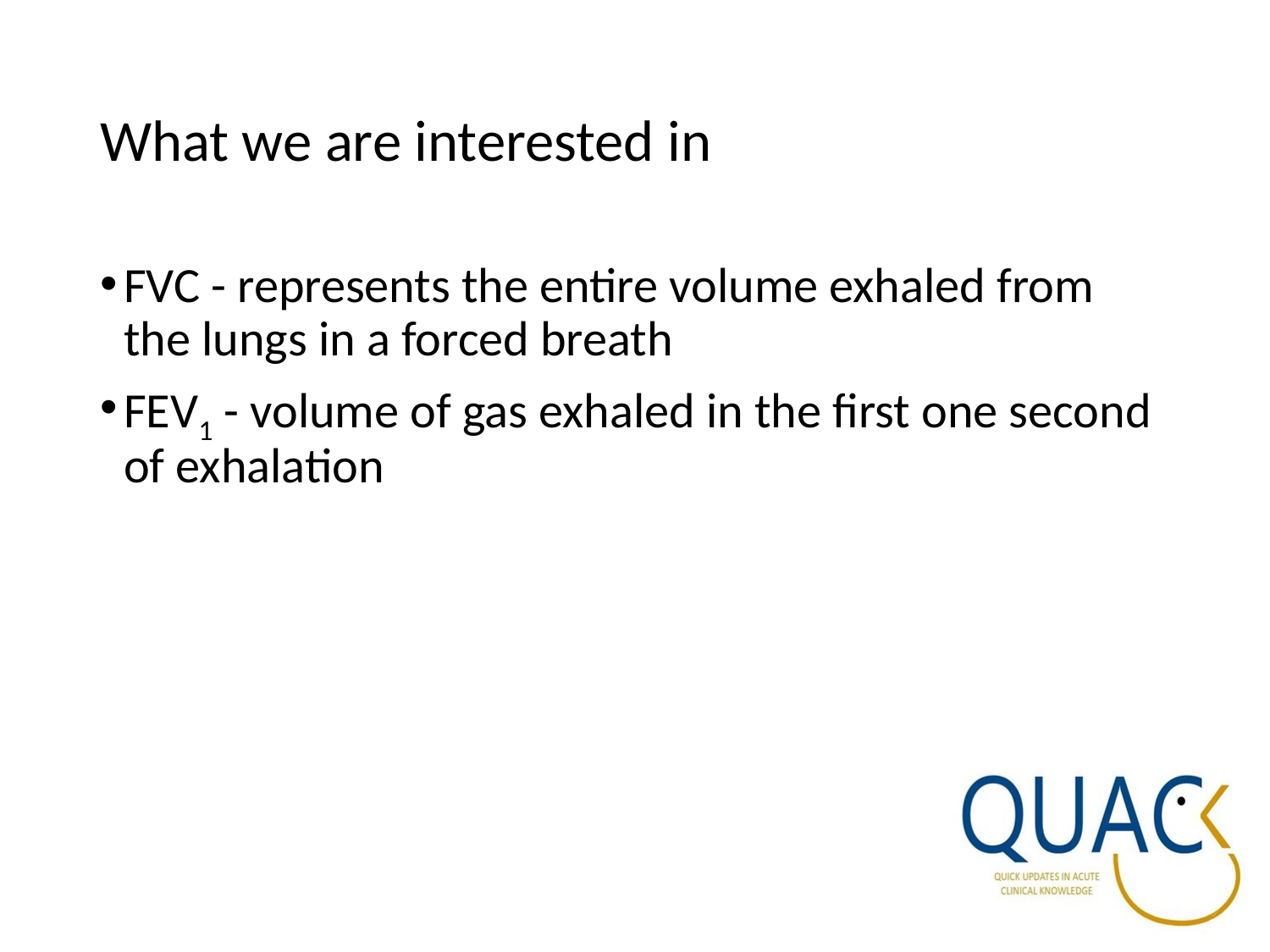

# What we are interested in
FVC - represents the entire volume exhaled from the lungs in a forced breath
FEV1 - volume of gas exhaled in the first one second of exhalation